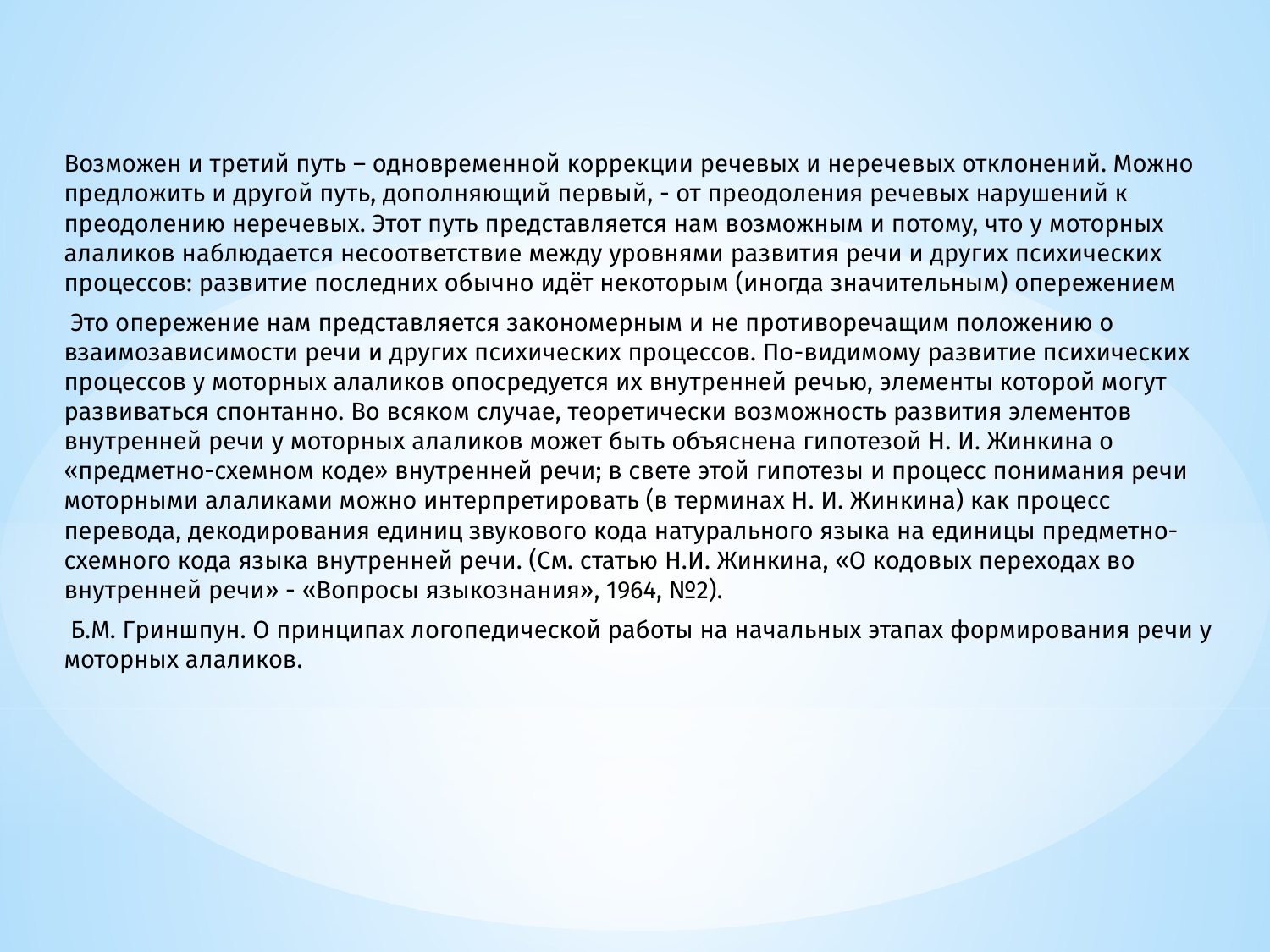

Возможен и третий путь – одновременной коррекции речевых и неречевых отклонений. Можно предложить и другой путь, дополняющий первый, - от преодоления речевых нарушений к преодолению неречевых. Этот путь представляется нам возможным и потому, что у моторных алаликов наблюдается несоответствие между уровнями развития речи и других психических процессов: развитие последних обычно идёт некоторым (иногда значительным) опережением
 Это опережение нам представляется закономерным и не противоречащим положению о взаимозависимости речи и других психических процессов. По-видимому развитие психических процессов у моторных алаликов опосредуется их внутренней речью, элементы которой могут развиваться спонтанно. Во всяком случае, теоретически возможность развития элементов внутренней речи у моторных алаликов может быть объяснена гипотезой Н. И. Жинкина о «предметно-схемном коде» внутренней речи; в свете этой гипотезы и процесс понимания речи моторными алаликами можно интерпретировать (в терминах Н. И. Жинкина) как процесс перевода, декодирования единиц звукового кода натурального языка на единицы предметно-схемного кода языка внутренней речи. (См. статью Н.И. Жинкина, «О кодовых переходах во внутренней речи» - «Вопросы языкознания», 1964, №2).
 Б.М. Гриншпун. О принципах логопедической работы на начальных этапах формирования речи у моторных алаликов.